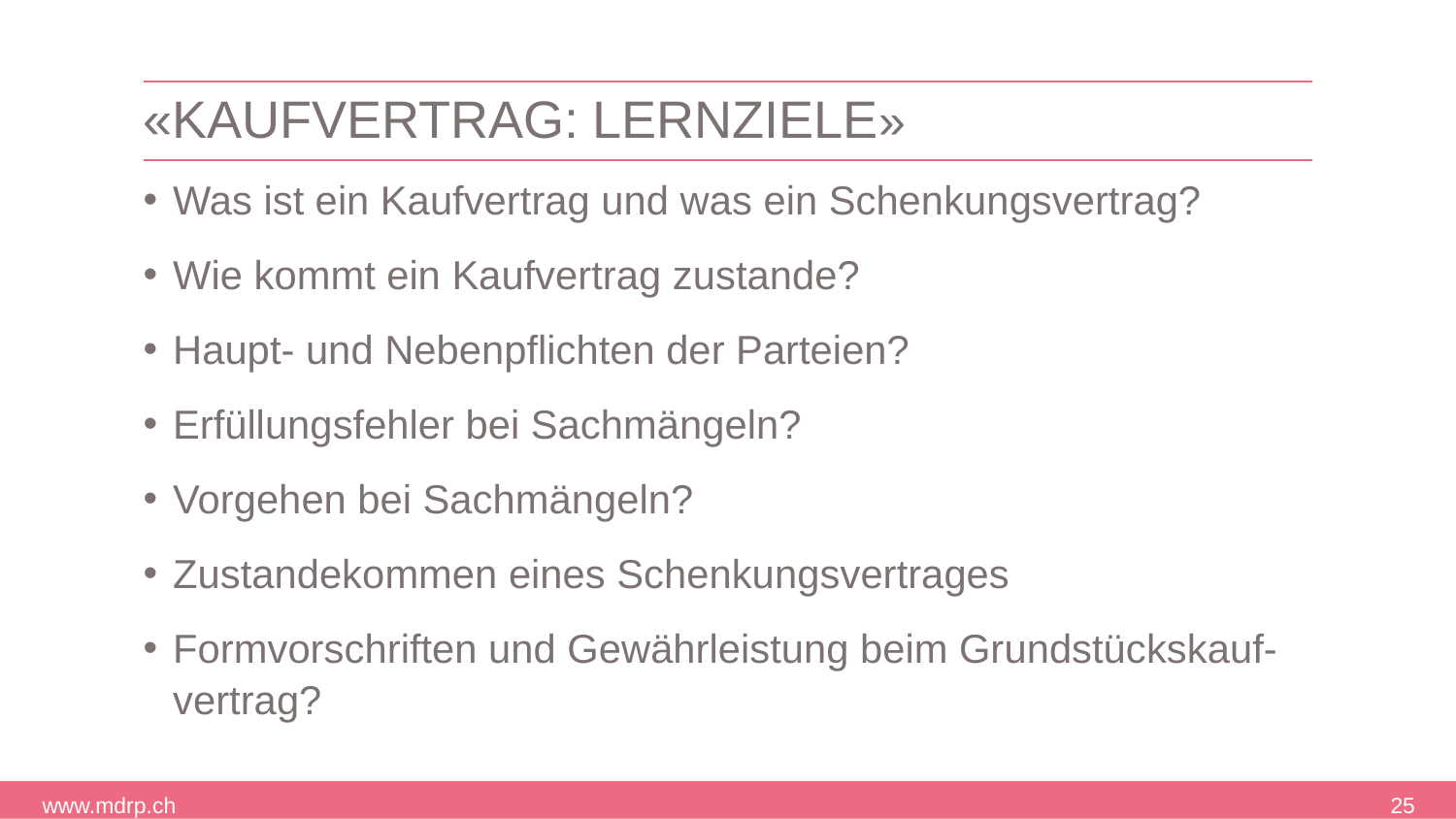

# «Kaufvertrag: Lernziele»
Was ist ein Kaufvertrag und was ein Schenkungsvertrag?
Wie kommt ein Kaufvertrag zustande?
Haupt- und Nebenpflichten der Parteien?
Erfüllungsfehler bei Sachmängeln?
Vorgehen bei Sachmängeln?
Zustandekommen eines Schenkungsvertrages
Formvorschriften und Gewährleistung beim Grundstückskauf-vertrag?
25